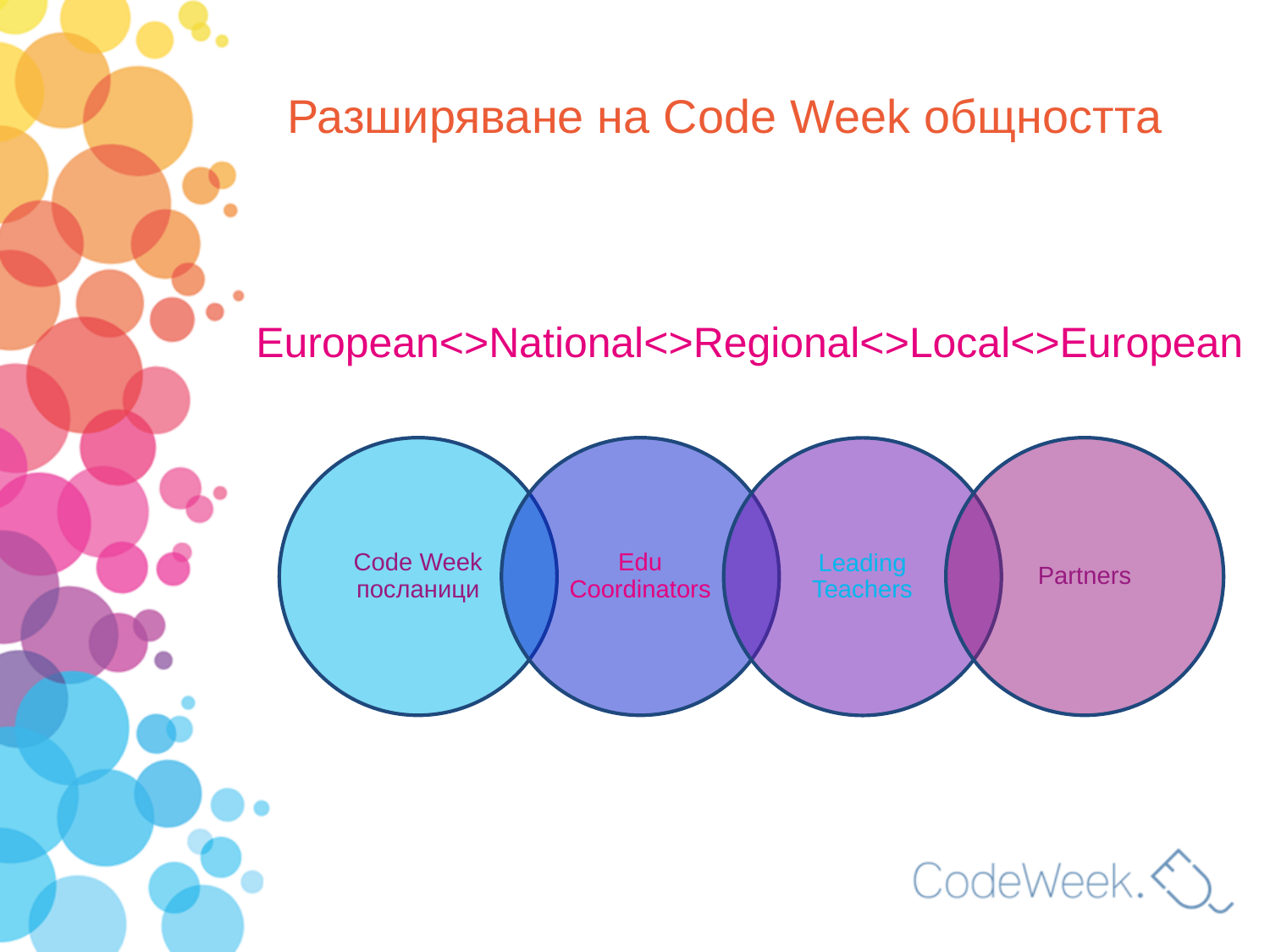

# Разширяване на Code Week общността

European<>National<>Regional<>Local<>European

Code Week посланици
Edu Coordinators
Leading Teachers
Partners